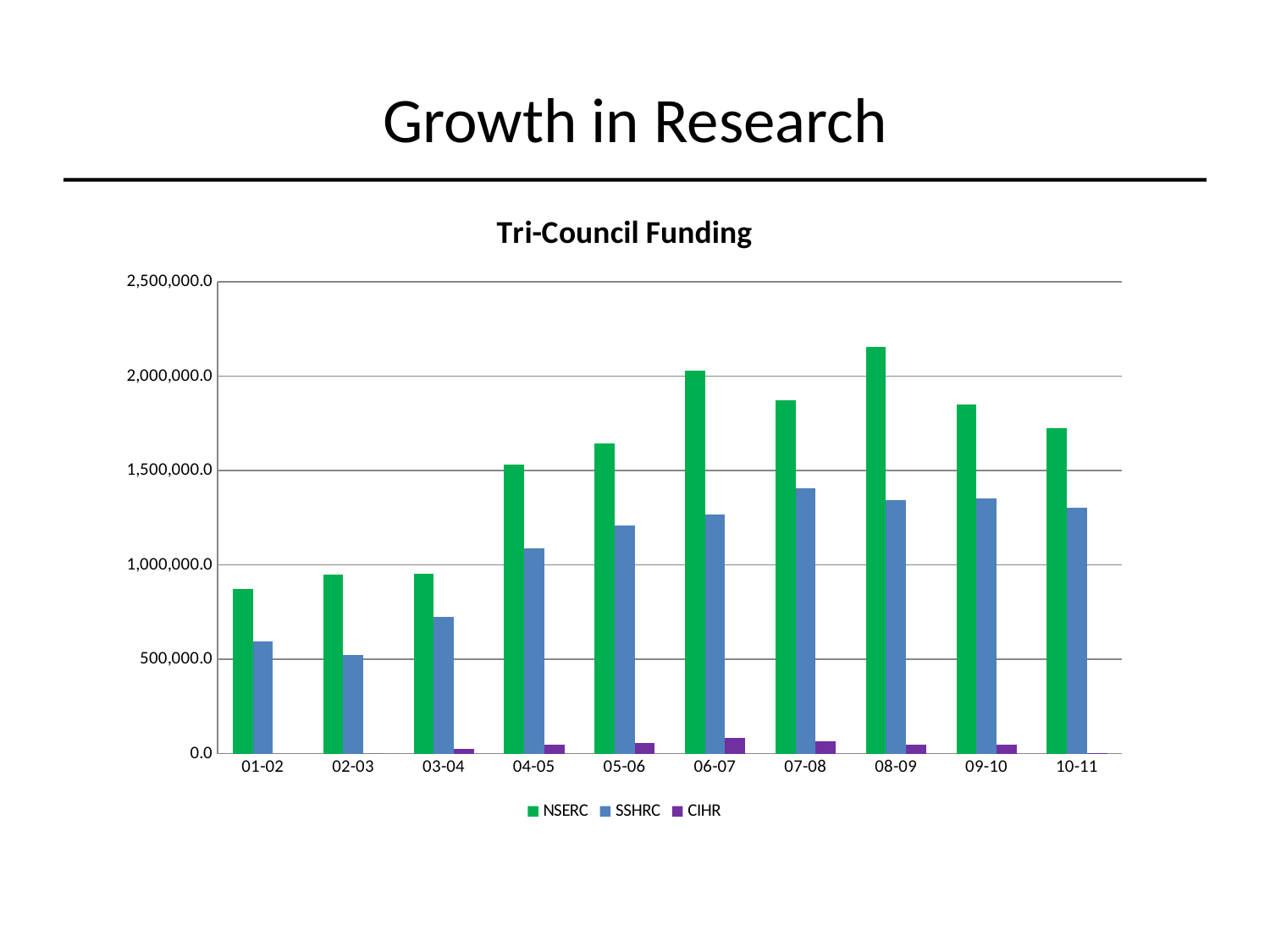

# Growth in Research

### Chart: Tri-Council Funding

| Category |  |  |  |
|---|---|---|---|
| 01-02 | 872255.0 | 593313.0 | None |
| 02-03 | 948990.17 | 524594.0 | 0.0 |
| 03-04 | 954037.48 | 723098.0 | 25354.0 |
| 04-05 | 1533476.51 | 1087001.0 | 49251.0 |
| 05-06 | 1645576.0 | 1206928.0 | 54671.0 |
| 06-07 | 2031242.3 | 1269495.0 | 81080.93 |
| 07-08 | 1875351.23 | 1407744.0 | 63130.0 |
| 08-09 | 2154486.89 | 1343210.0 | 47785.0 |
| 09-10 | 1852512.87 | 1353996.0 | 49337.0 |
| 10-11 | 1723015.38 | 1305615.5 | 3500.0 |